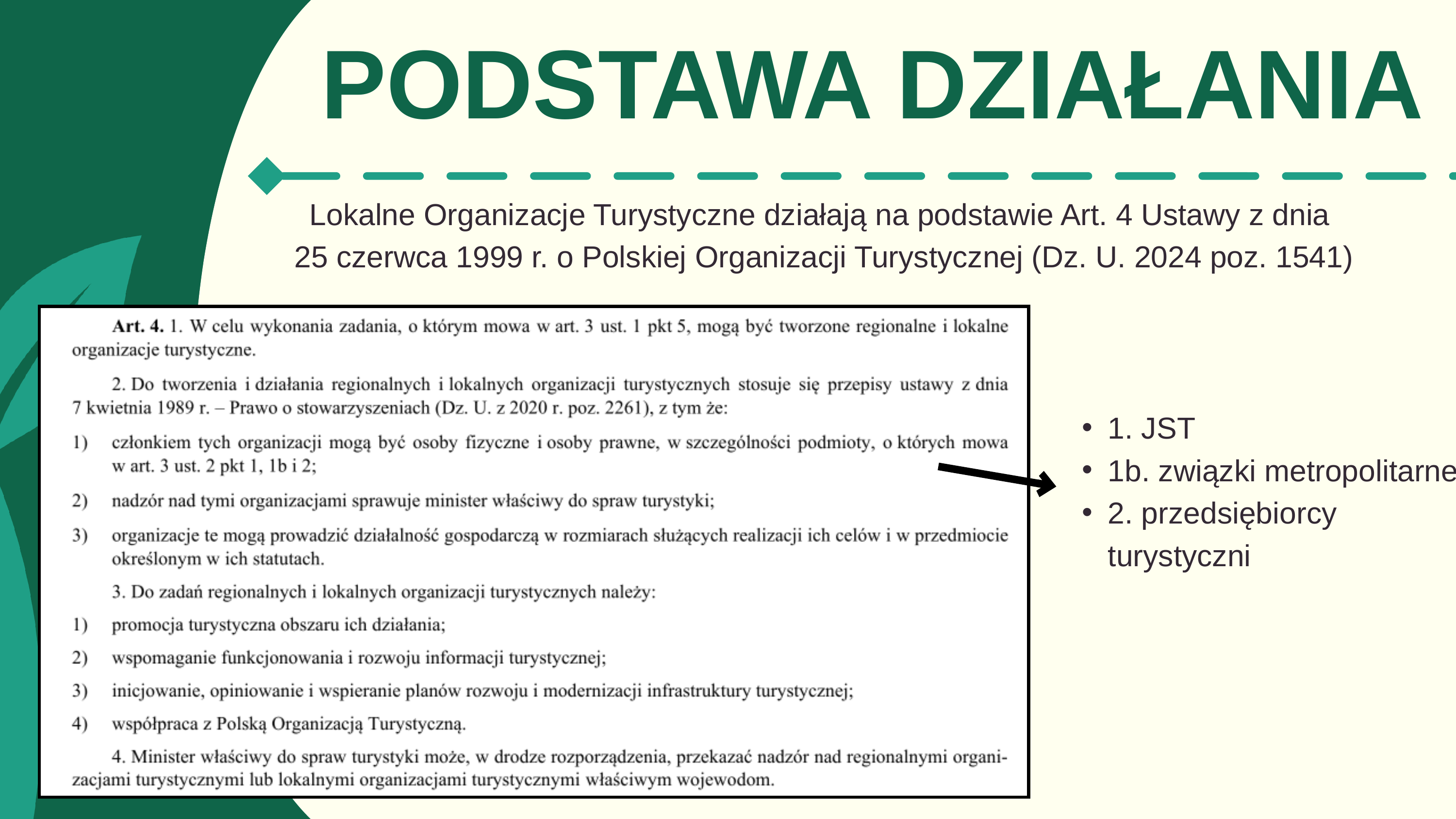

PODSTAWA DZIAŁANIA

Lokalne Organizacje Turystyczne działają na podstawie Art. 4 Ustawy z dnia
25 czerwca 1999 r. o Polskiej Organizacji Turystycznej (Dz. U. 2024 poz. 1541)

1. JST
1b. związki metropolitarne
2. przedsiębiorcy turystyczni